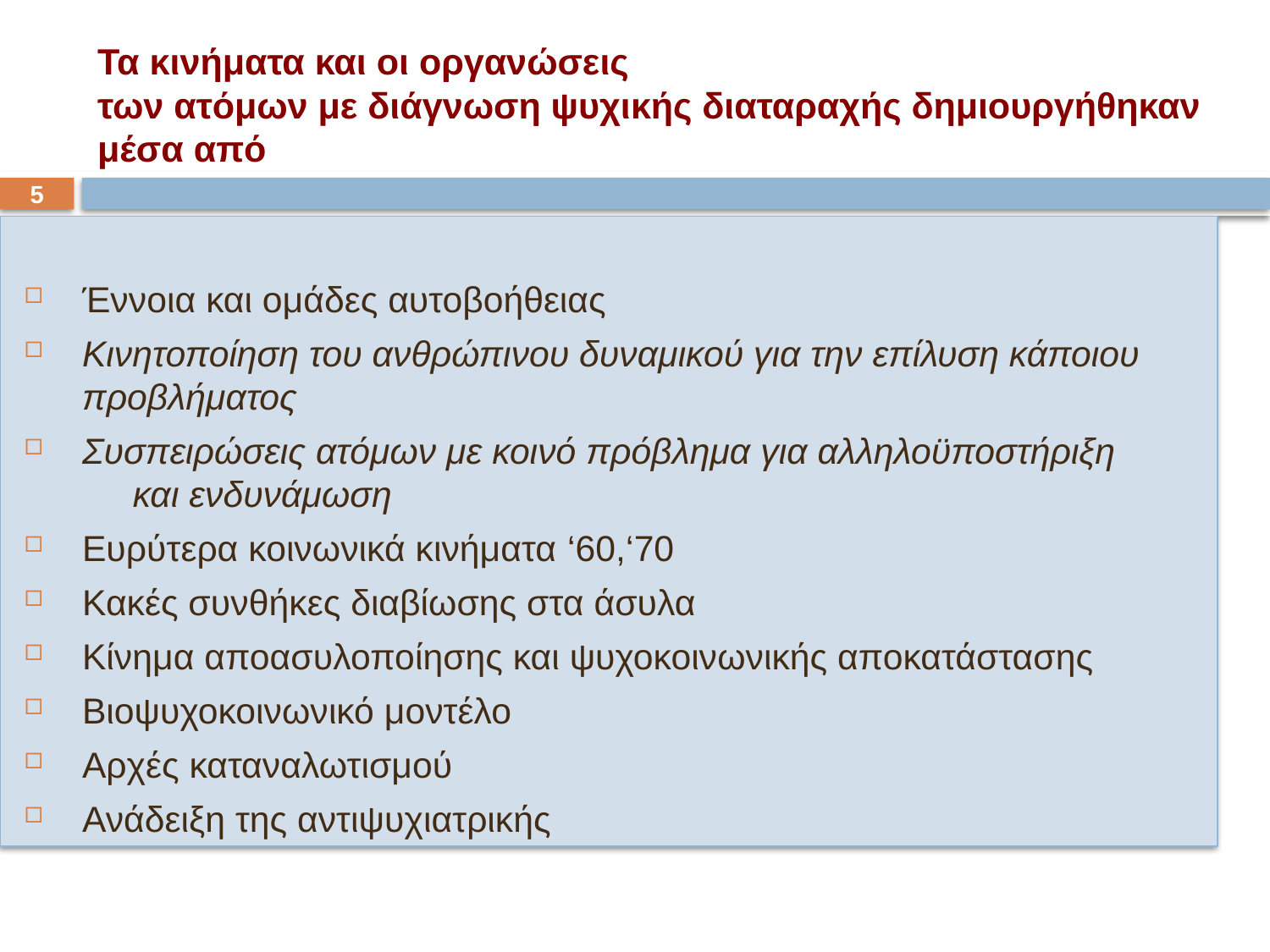

# Τα κινήματα και οι οργανώσεις των ατόμων με διάγνωση ψυχικής διαταραχής δημιουργήθηκαν μέσα από
5

Έννοια και ομάδες αυτοβοήθειας
Κινητοποίηση του ανθρώπινου δυναμικού για την επίλυση κάποιου προβλήματος
Συσπειρώσεις ατόμων με κοινό πρόβλημα για αλληλοϋποστήριξη              και ενδυνάμωση
Ευρύτερα κοινωνικά κινήματα ‘60,‘70
Κακές συνθήκες διαβίωσης στα άσυλα
Κίνημα αποασυλοποίησης και ψυχοκοινωνικής αποκατάστασης
Βιοψυχοκοινωνικό μοντέλο
Αρχές καταναλωτισμού
Ανάδειξη της αντιψυχιατρικής